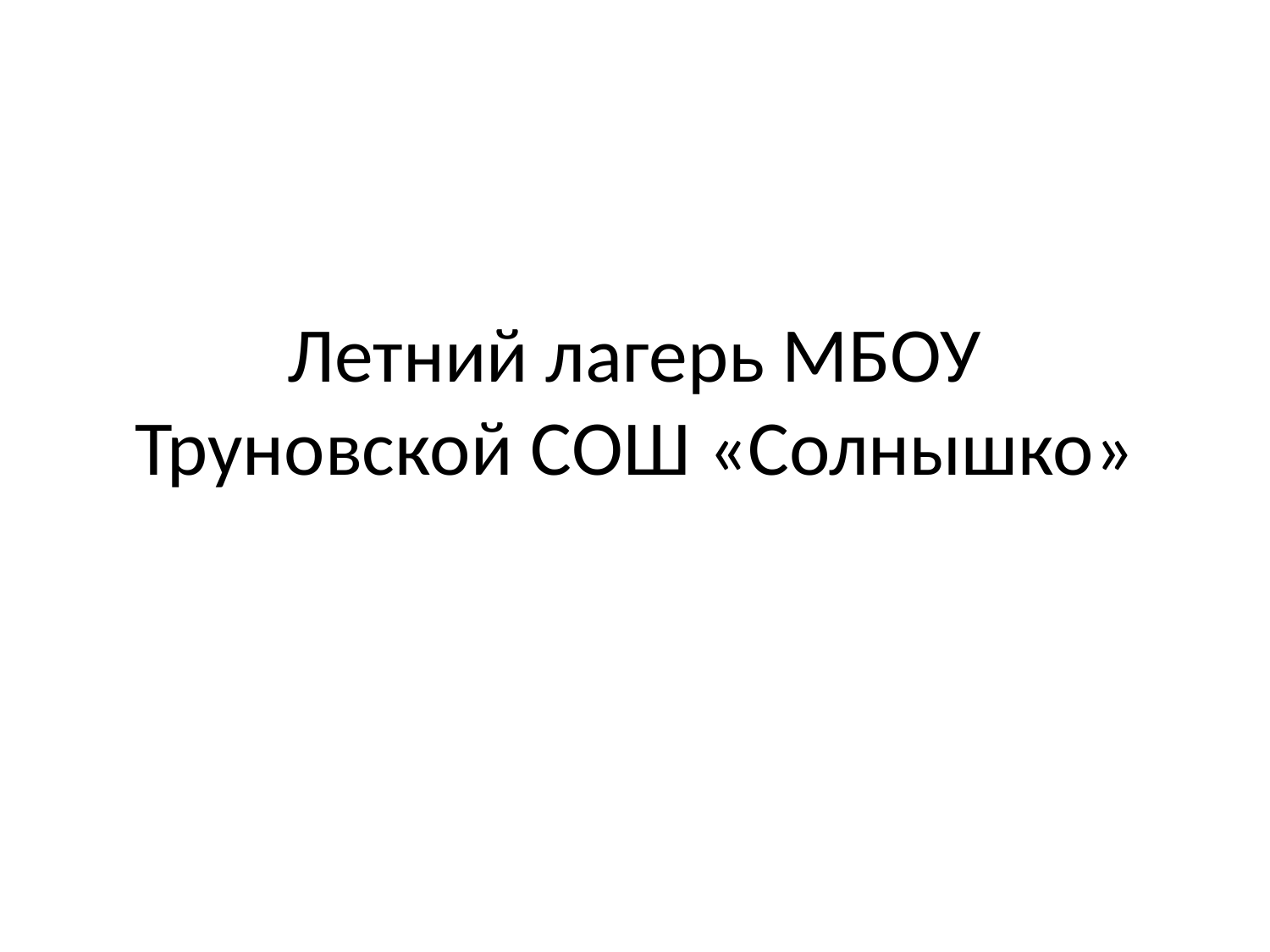

# Летний лагерь МБОУ Труновской СОШ «Солнышко»